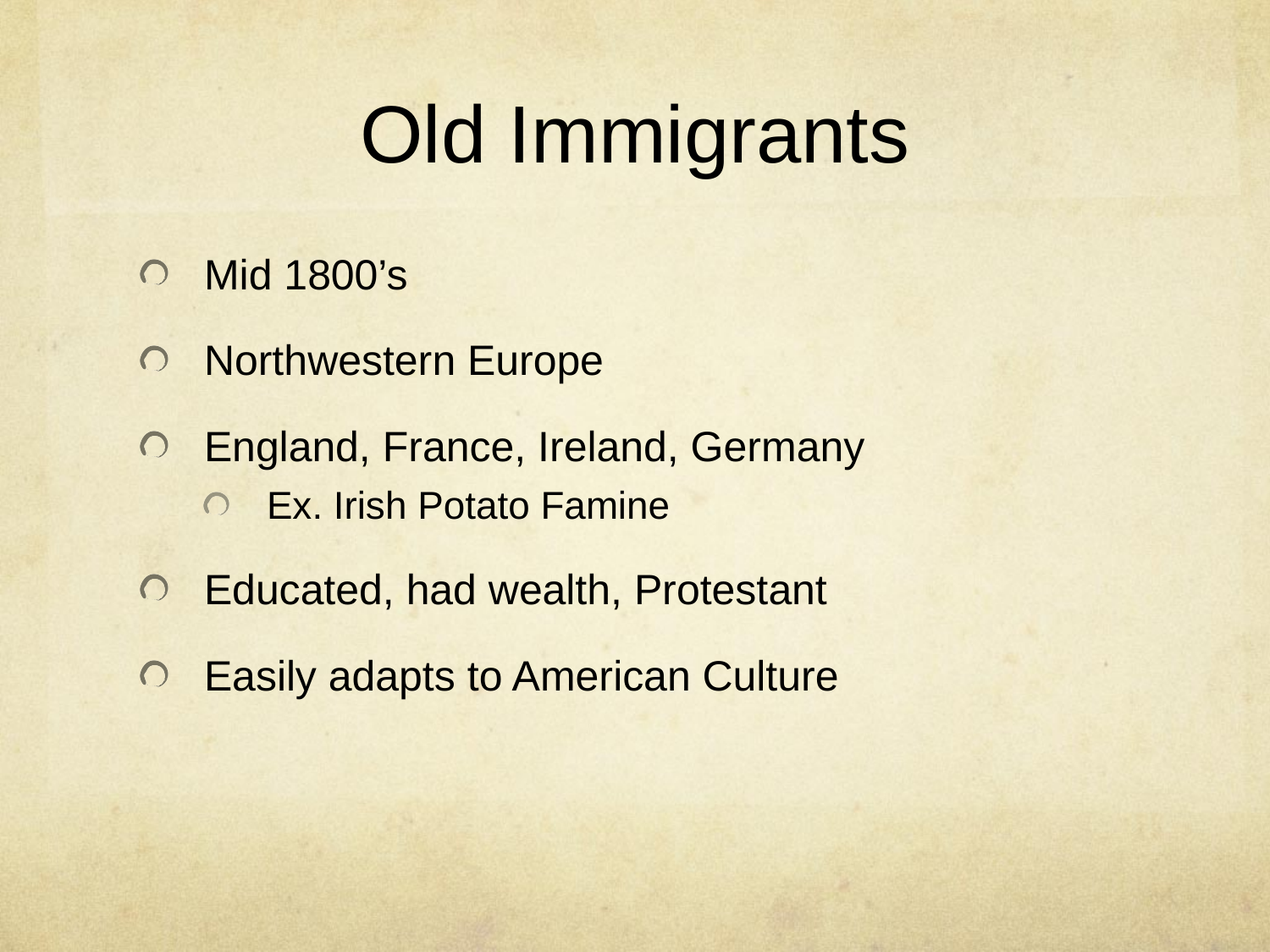

# Old Immigrants
Mid 1800’s
Northwestern Europe
England, France, Ireland, Germany
Ex. Irish Potato Famine
Educated, had wealth, Protestant
Easily adapts to American Culture